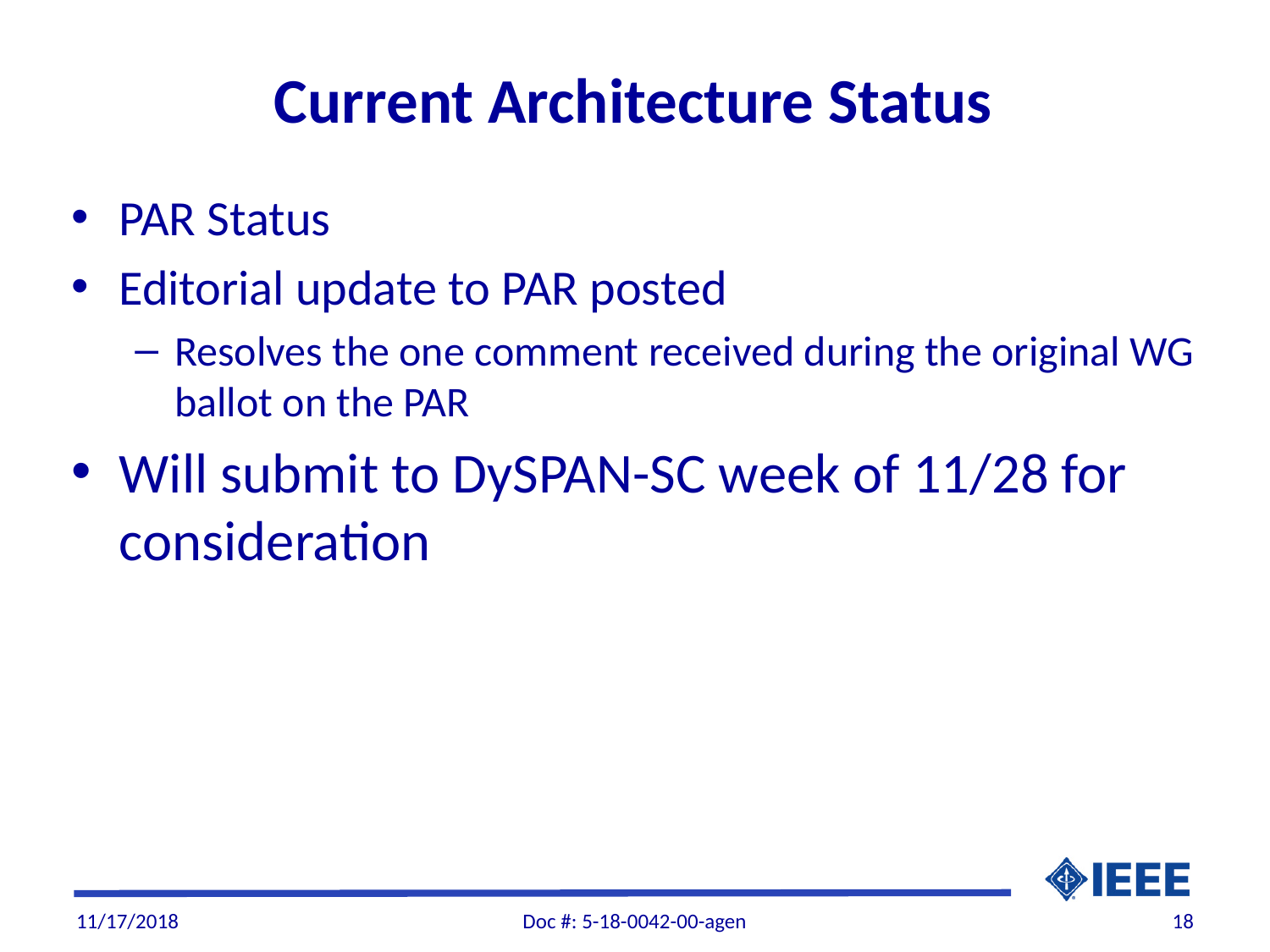

# Current Architecture Status
PAR Status
Editorial update to PAR posted
Resolves the one comment received during the original WG ballot on the PAR
Will submit to DySPAN-SC week of 11/28 for consideration

11/17/2018
Doc #: 5-18-0042-00-agen
18